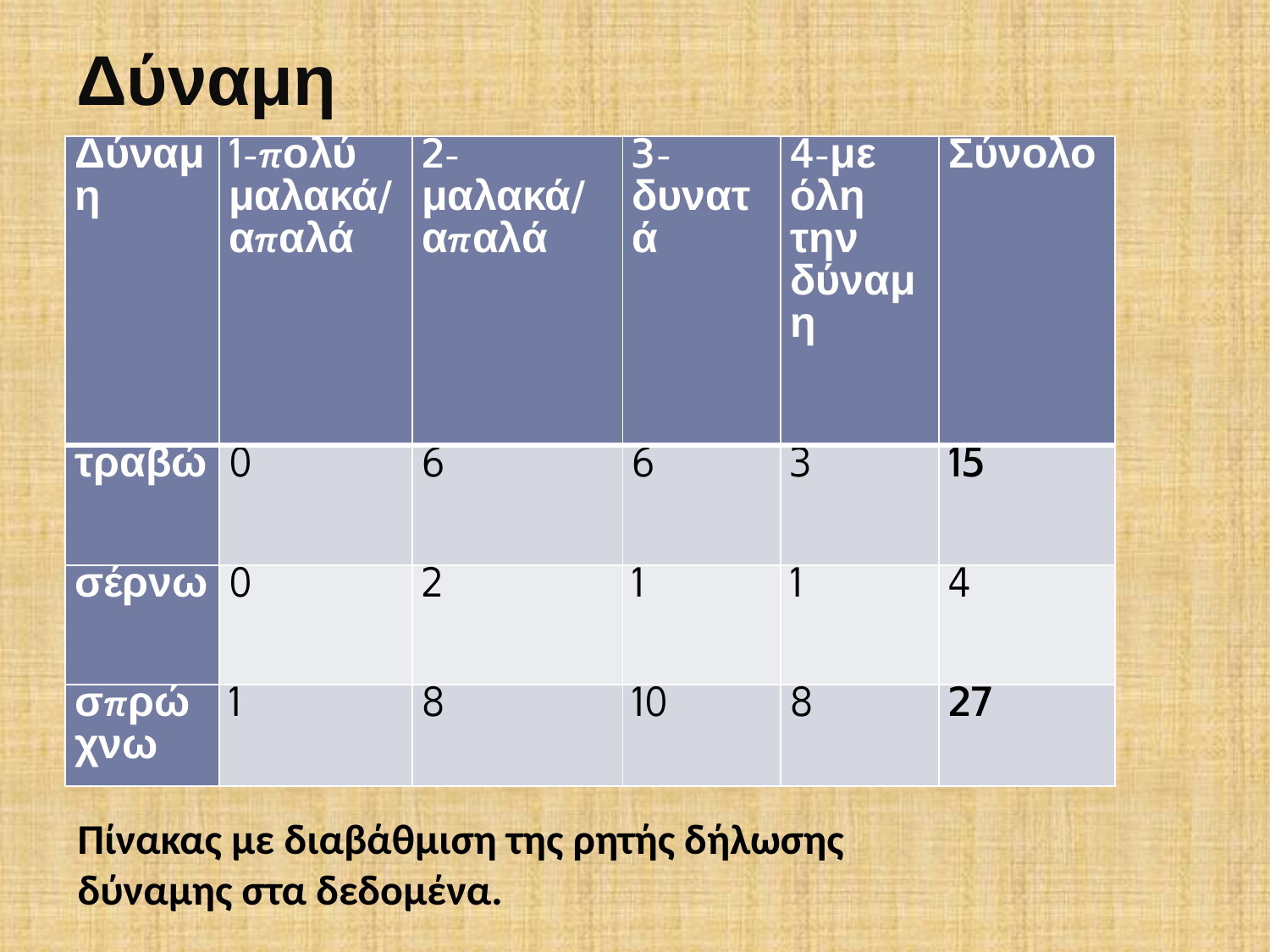

# Δύναμη
| Δύναμη | 1-πολύ μαλακά/απαλά | 2-μαλακά/απαλά | 3-δυνατά | 4-με όλη την δύναμη | Σύνολο |
| --- | --- | --- | --- | --- | --- |
| τραβώ | 0 | 6 | 6 | 3 | 15 |
| σέρνω | 0 | 2 | 1 | 1 | 4 |
| σπρώχνω | 1 | 8 | 10 | 8 | 27 |
Πίνακας με διαβάθμιση της ρητής δήλωσης δύναμης στα δεδομένα.